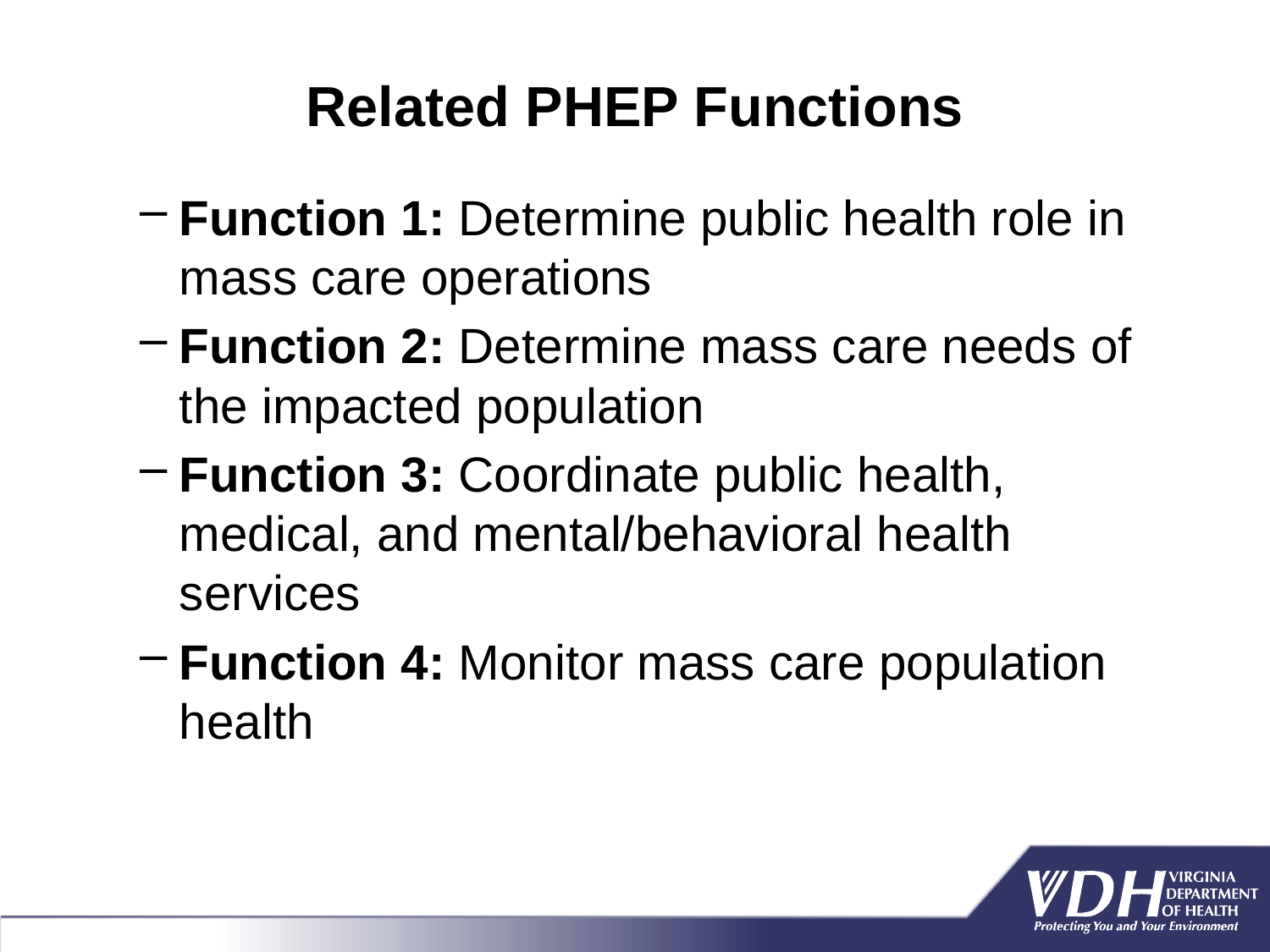

# Related PHEP Functions
Function 1: Determine public health role in mass care operations
Function 2: Determine mass care needs of the impacted population
Function 3: Coordinate public health, medical, and mental/behavioral health services
Function 4: Monitor mass care population health